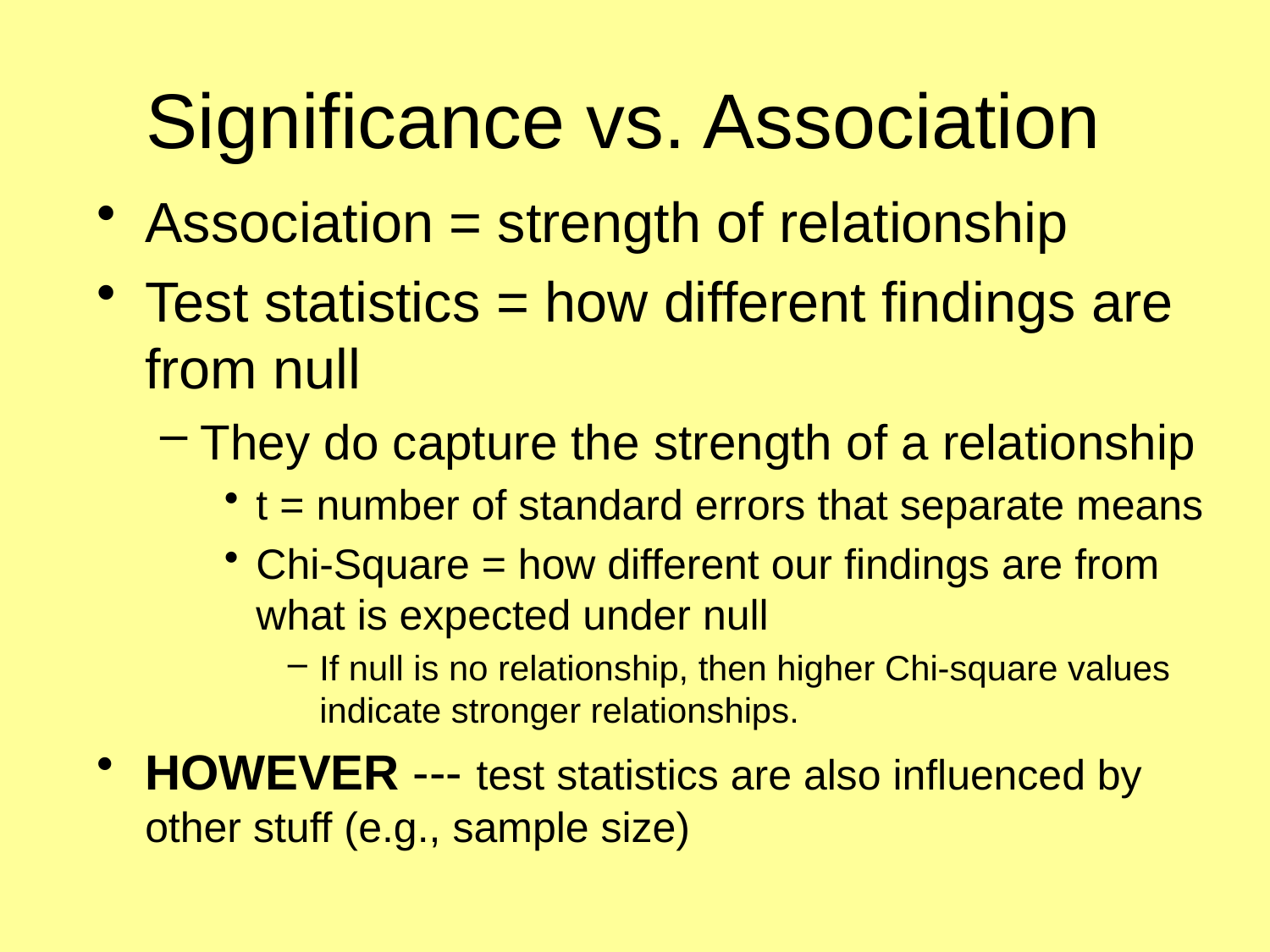

# Significance vs. Association
Association = strength of relationship
Test statistics = how different findings are from null
They do capture the strength of a relationship
t = number of standard errors that separate means
Chi-Square = how different our findings are from what is expected under null
If null is no relationship, then higher Chi-square values indicate stronger relationships.
HOWEVER --- test statistics are also influenced by other stuff (e.g., sample size)